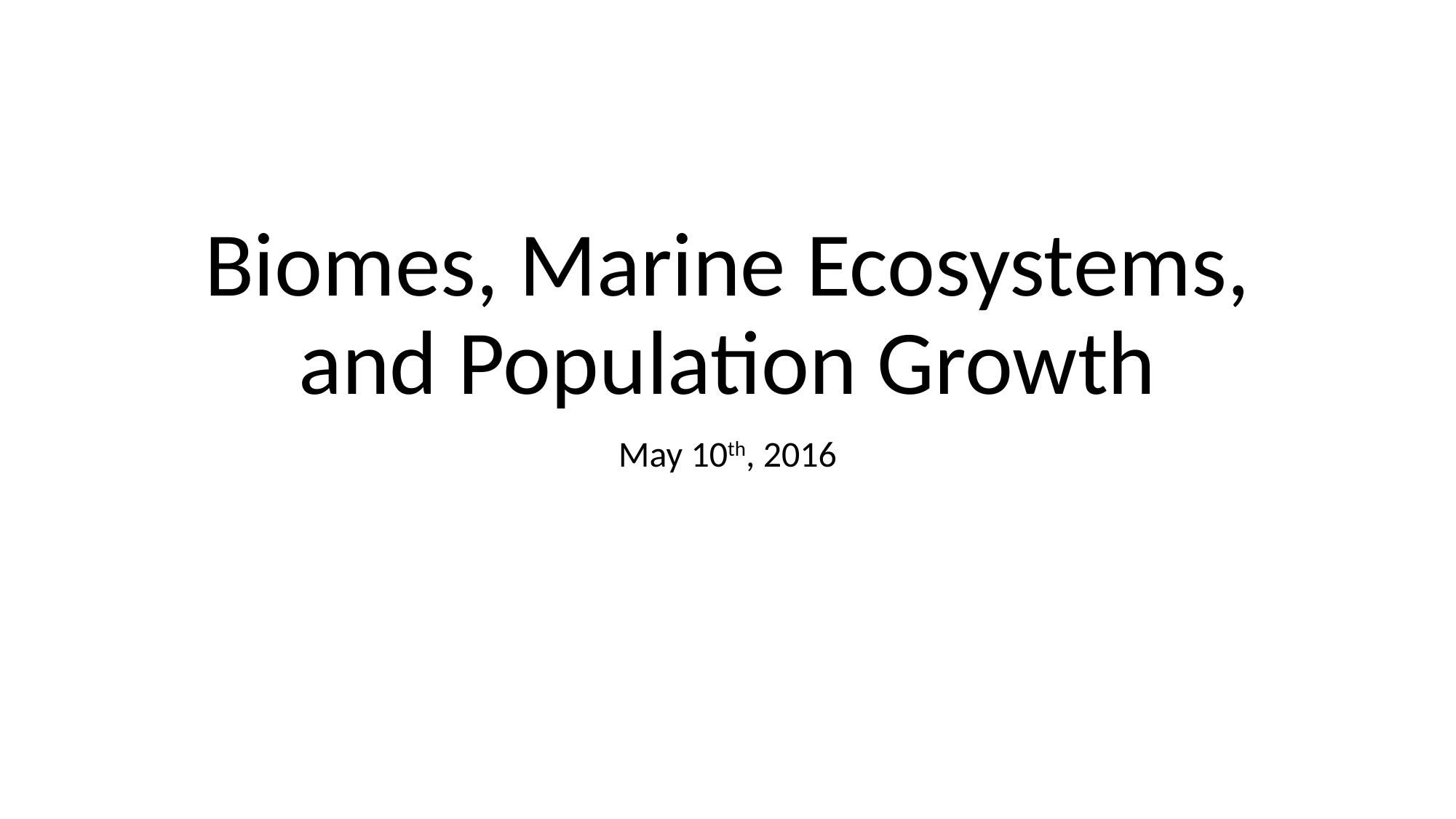

# Biomes, Marine Ecosystems, and Population Growth
May 10th, 2016